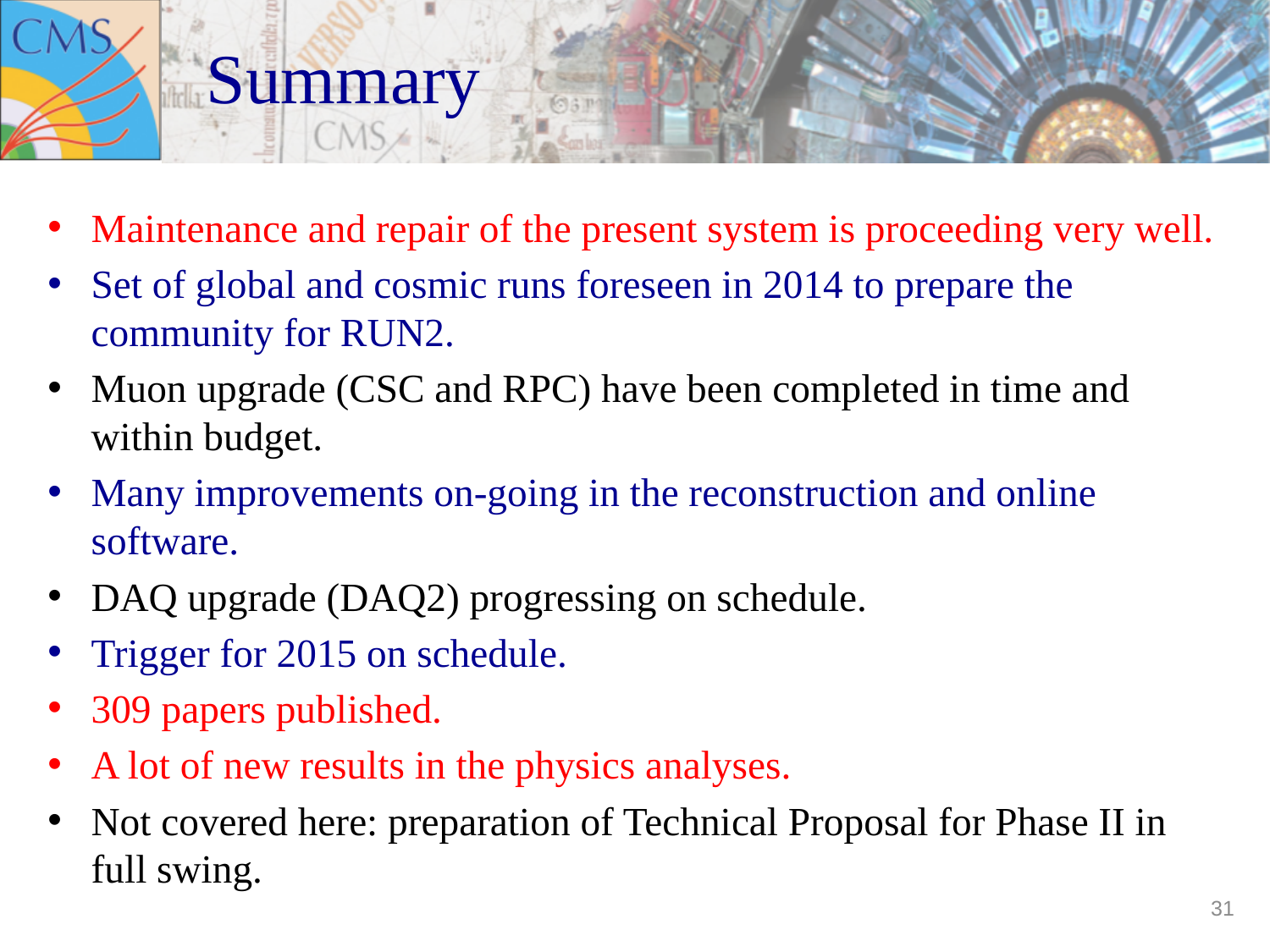

# Summary
Maintenance and repair of the present system is proceeding very well.
Set of global and cosmic runs foreseen in 2014 to prepare the community for RUN2.
Muon upgrade (CSC and RPC) have been completed in time and within budget.
Many improvements on-going in the reconstruction and online software.
DAQ upgrade (DAQ2) progressing on schedule.
Trigger for 2015 on schedule.
309 papers published.
A lot of new results in the physics analyses.
Not covered here: preparation of Technical Proposal for Phase II in full swing.

31